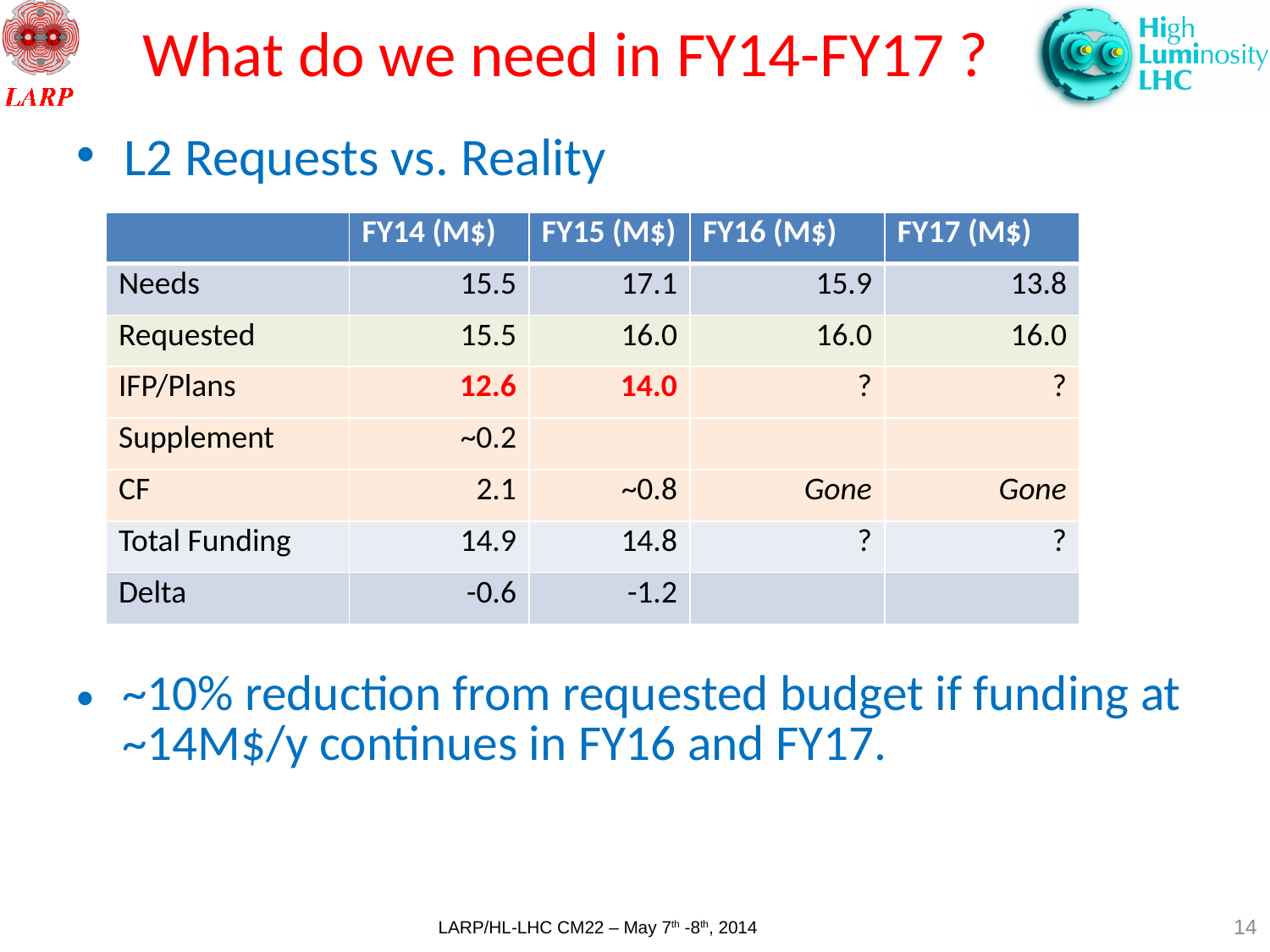

# What do we need in FY14-FY17 ?
L2 Requests vs. Reality
|  | FY14 (M$) | FY15 (M$) | FY16 (M$) | FY17 (M$) |
| --- | --- | --- | --- | --- |
| Needs | 15.5 | 17.1 | 15.9 | 13.8 |
| Requested | 15.5 | 16.0 | 16.0 | 16.0 |
| IFP/Plans | 12.6 | 14.0 | ? | ? |
| Supplement | ~0.2 |  |  |  |
| CF | 2.1 | ~0.8 | Gone | Gone |
| Total Funding | 14.9 | 14.8 | ? | ? |
| Delta | -0.6 | -1.2 |  |  |
~10% reduction from requested budget if funding at ~14M$/y continues in FY16 and FY17.
14